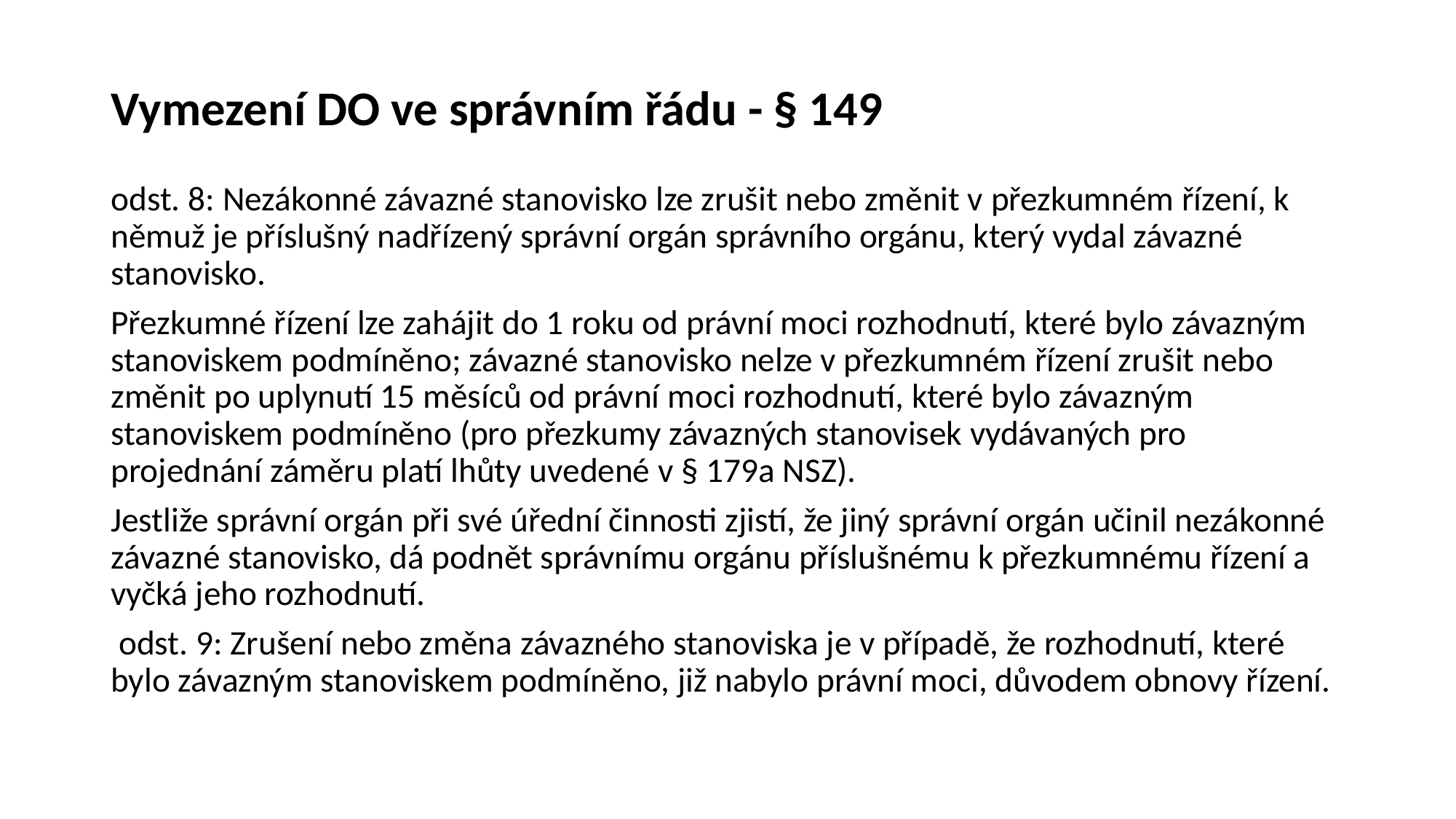

# Vymezení DO ve správním řádu - § 149
odst. 8: Nezákonné závazné stanovisko lze zrušit nebo změnit v přezkumném řízení, k němuž je příslušný nadřízený správní orgán správního orgánu, který vydal závazné stanovisko.
Přezkumné řízení lze zahájit do 1 roku od právní moci rozhodnutí, které bylo závazným stanoviskem podmíněno; závazné stanovisko nelze v přezkumném řízení zrušit nebo změnit po uplynutí 15 měsíců od právní moci rozhodnutí, které bylo závazným stanoviskem podmíněno (pro přezkumy závazných stanovisek vydávaných pro projednání záměru platí lhůty uvedené v § 179a NSZ).
Jestliže správní orgán při své úřední činnosti zjistí, že jiný správní orgán učinil nezákonné závazné stanovisko, dá podnět správnímu orgánu příslušnému k přezkumnému řízení a vyčká jeho rozhodnutí.
 odst. 9: Zrušení nebo změna závazného stanoviska je v případě, že rozhodnutí, které bylo závazným stanoviskem podmíněno, již nabylo právní moci, důvodem obnovy řízení.